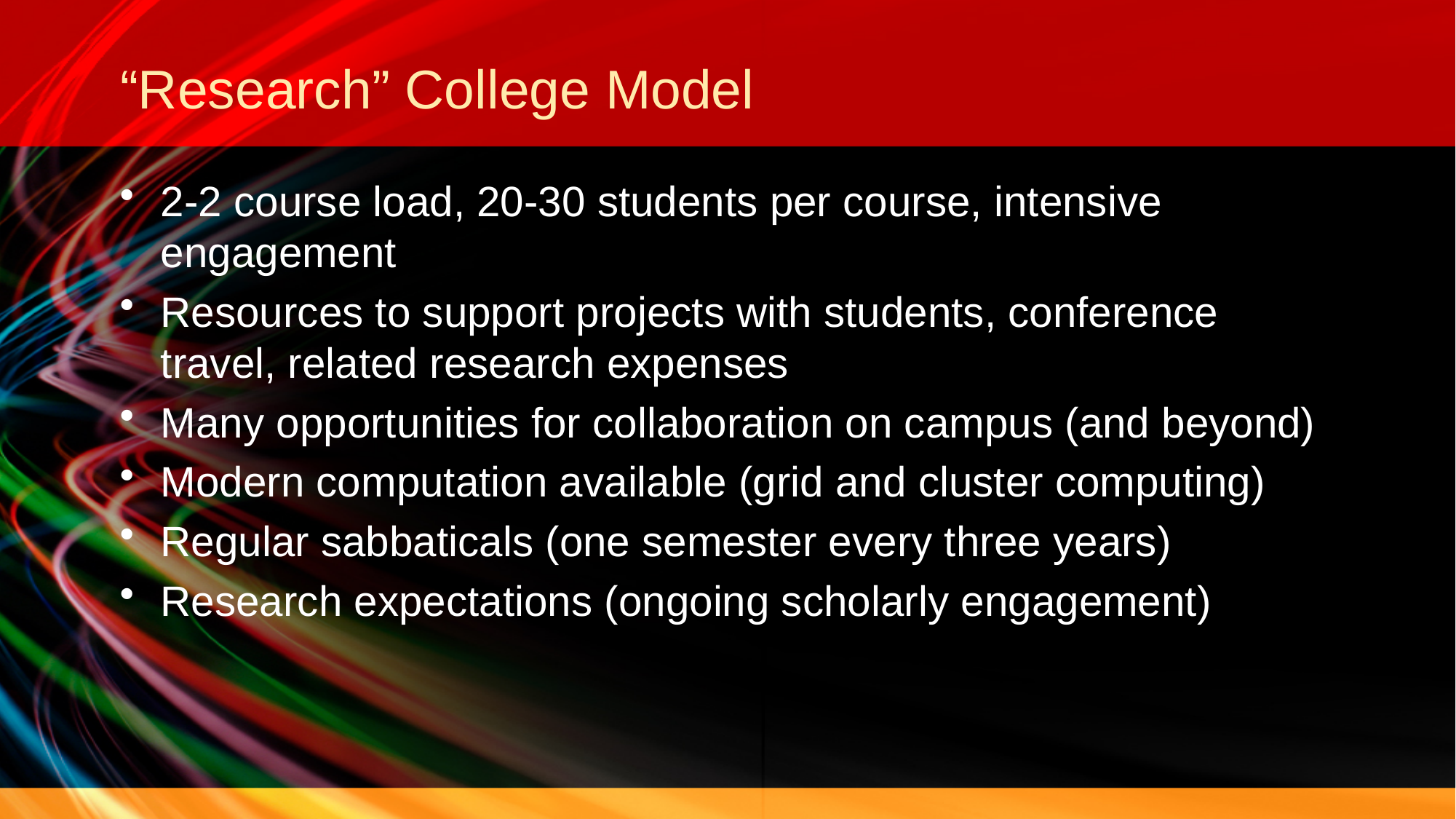

# “Research” College Model
2-2 course load, 20-30 students per course, intensive engagement
Resources to support projects with students, conference travel, related research expenses
Many opportunities for collaboration on campus (and beyond)
Modern computation available (grid and cluster computing)
Regular sabbaticals (one semester every three years)
Research expectations (ongoing scholarly engagement)